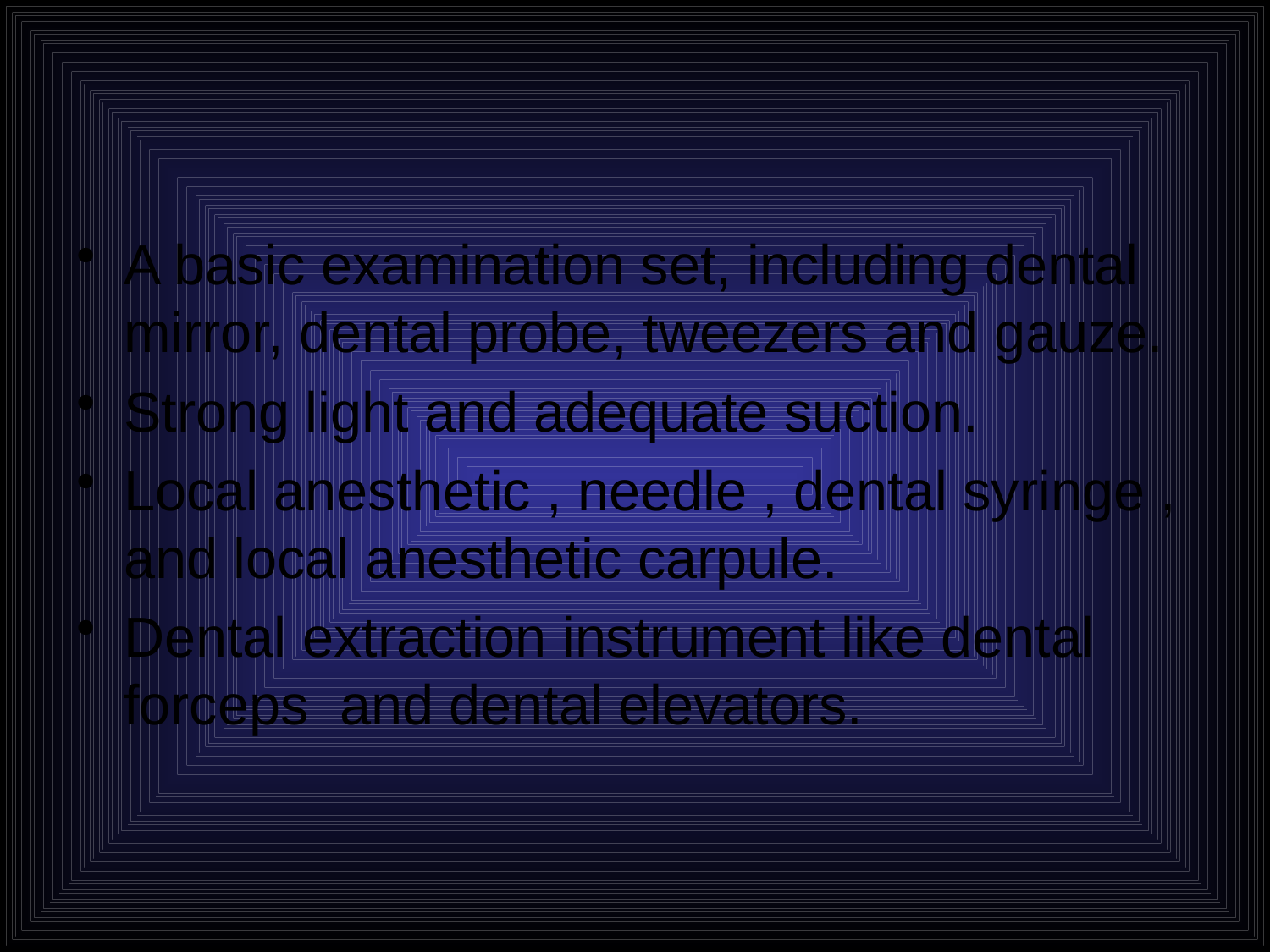

#
A basic examination set, including dental mirror, dental probe, tweezers and gauze.
Strong light and adequate suction.
Local anesthetic , needle , dental syringe , and local anesthetic carpule.
Dental extraction instrument like dental forceps  and dental elevators.